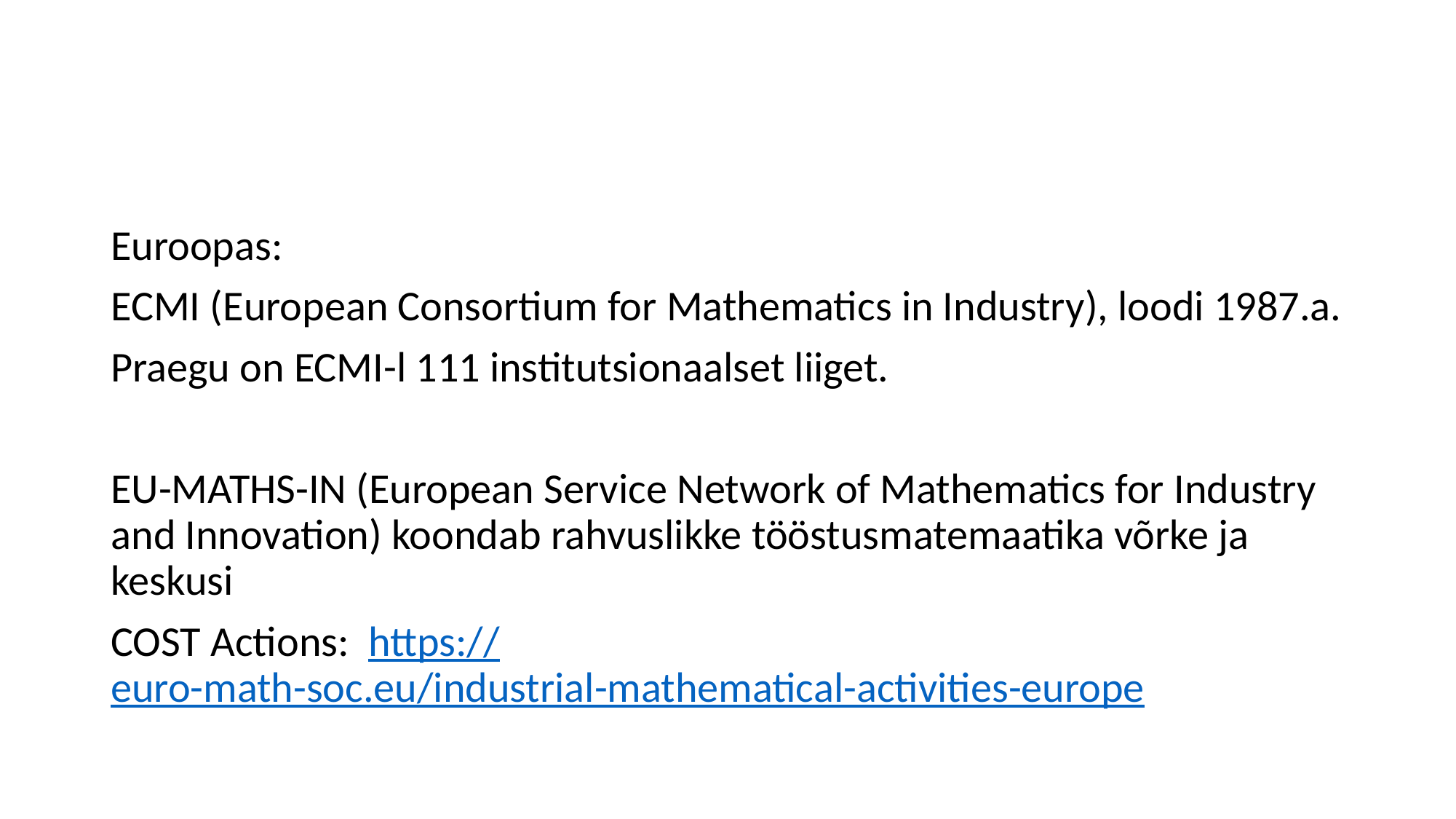

#
Euroopas:
ECMI (European Consortium for Mathematics in Industry), loodi 1987.a.
Praegu on ECMI-l 111 institutsionaalset liiget.

EU-MATHS-IN (European Service Network of Mathematics for Industry and Innovation) koondab rahvuslikke tööstusmatemaatika võrke ja keskusi
COST Actions:  https://euro-math-soc.eu/industrial-mathematical-activities-europe